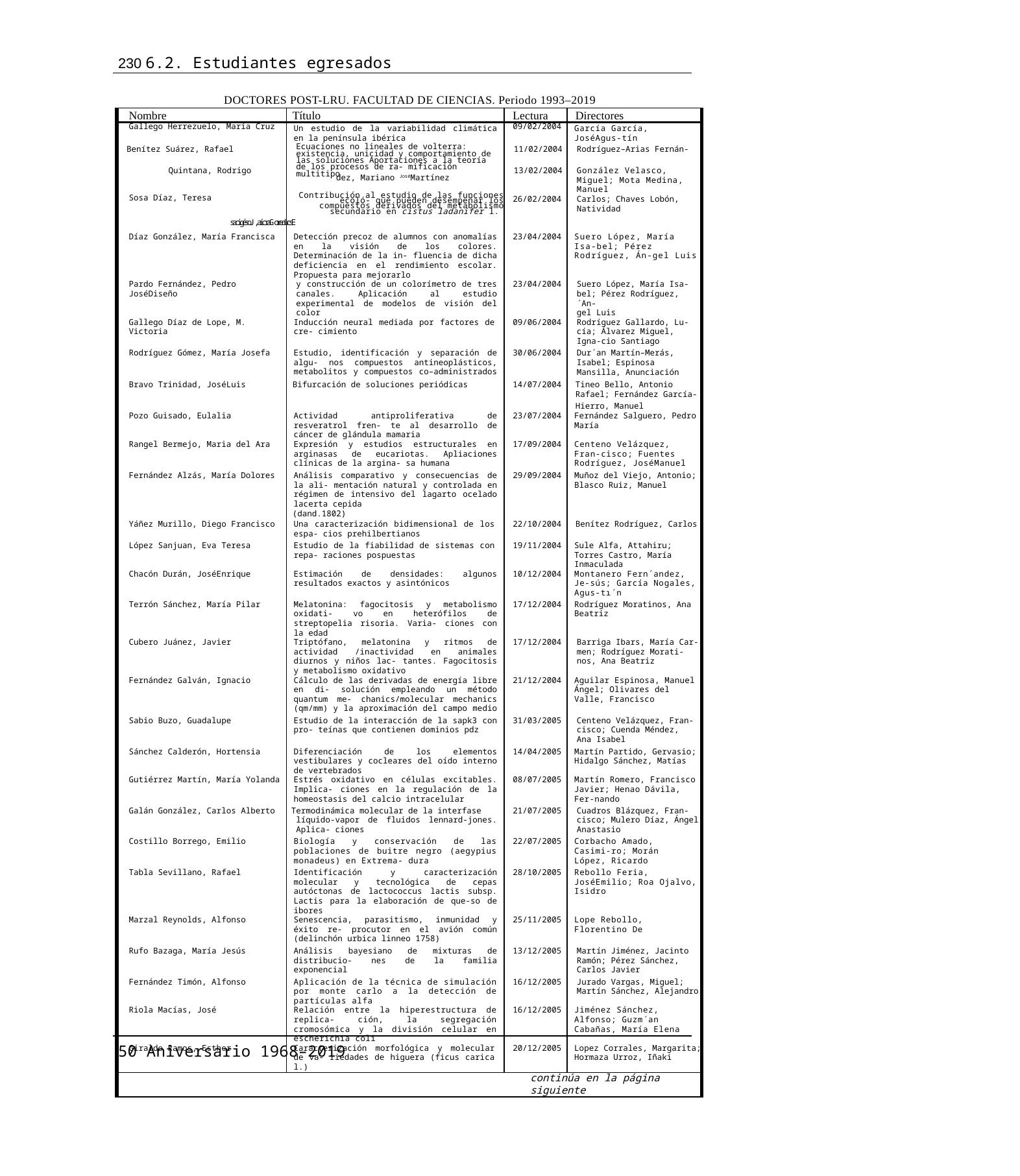

230 6.2. Estudiantes egresados
DOCTORES POST-LRU. FACULTAD DE CIENCIAS. Periodo 1993–2019
| Nombre | Título | Lectura | Directores |
| --- | --- | --- | --- |
| Gallego Herrezuelo, María Cruz | Un estudio de la variabilidad climática en la península ibérica | 09/02/2004 | García García, JoséAgus-tín |
| Benítez Suárez, Rafael Quintana, Rodrigo | Ecuaciones no lineales de volterra: existencia, unicidad y comportamiento de las soluciones Aportaciones a la teoría de los procesos de ra- mificación multitipo dez, Mariano JoséMartínez | 11/02/2004 13/02/2004 | Rodríguez–Arias Fernán- González Velasco, Miguel; Mota Medina, Manuel |
| Sosa Díaz, Teresa | Contribución al estudio de las funciones ecoló- que pueden desempeñar los compuestos derivados del metabolismo secundario en cistus ladanifer l. Escudero García, Joségicas | 26/02/2004 | Carlos; Chaves Lobón, Natividad |
| Díaz González, María Francisca | Detección precoz de alumnos con anomalías en la visión de los colores. Determinación de la in- fluencia de dicha deficiencia en el rendimiento escolar. Propuesta para mejorarlo | 23/04/2004 | Suero López, María Isa-bel; Pérez Rodríguez, Án-gel Luis |
| Pardo Fernández, Pedro JoséDiseño | y construcción de un colorímetro de tres canales. Aplicación al estudio experimental de modelos de visión del color | 23/04/2004 | Suero López, María Isa- bel; Pérez Rodríguez, ´An- gel Luis |
| Gallego Díaz de Lope, M. Victoria | Inducción neural mediada por factores de cre- cimiento | 09/06/2004 | Rodríguez Gallardo, Lu- cía; Álvarez Miguel, Igna-cio Santiago |
| Rodríguez Gómez, María Josefa | Estudio, identificación y separación de algu- nos compuestos antineoplásticos, metabolitos y compuestos co–administrados | 30/06/2004 | Dur´an Martín–Merás, Isabel; Espinosa Mansilla, Anunciación |
| Bravo Trinidad, JoséLuis | Bifurcación de soluciones periódicas | 14/07/2004 | Tineo Bello, Antonio |
|  |  |  | Rafael; Fernández García- |
|  |  |  | Hierro, Manuel |
| Pozo Guisado, Eulalia | Actividad antiproliferativa de resveratrol fren- te al desarrollo de cáncer de glándula mamaria | 23/07/2004 | Fernández Salguero, Pedro María |
| Rangel Bermejo, Maria del Ara | Expresión y estudios estructurales en arginasas de eucariotas. Apliaciones clínicas de la argina- sa humana | 17/09/2004 | Centeno Velázquez, Fran-cisco; Fuentes Rodríguez, JoséManuel |
| Fernández Alzás, María Dolores | Análisis comparativo y consecuencias de la ali- mentación natural y controlada en régimen de intensivo del lagarto ocelado lacerta cepida | 29/09/2004 | Muñoz del Viejo, Antonio; Blasco Ruiz, Manuel |
|  | (dand.1802) |  |  |
| Yáñez Murillo, Diego Francisco | Una caracterización bidimensional de los espa- cios prehilbertianos | 22/10/2004 | Benítez Rodríguez, Carlos |
| López Sanjuan, Eva Teresa | Estudio de la fiabilidad de sistemas con repa- raciones pospuestas | 19/11/2004 | Sule Alfa, Attahiru; Torres Castro, María Inmaculada |
| Chacón Durán, JoséEnrique | Estimación de densidades: algunos resultados exactos y asintónicos | 10/12/2004 | Montanero Fern´andez, Je-sús; García Nogales, Agus-tı´n |
| Terrón Sánchez, María Pilar | Melatonina: fagocitosis y metabolismo oxidati- vo en heterófilos de streptopelia risoria. Varia- ciones con la edad | 17/12/2004 | Rodríguez Moratinos, Ana Beatriz |
| Cubero Juánez, Javier | Triptófano, melatonina y ritmos de actividad /inactividad en animales diurnos y niños lac- tantes. Fagocitosis y metabolismo oxidativo | 17/12/2004 | Barriga Ibars, María Car- men; Rodríguez Morati- nos, Ana Beatriz |
| Fernández Galván, Ignacio | Cálculo de las derivadas de energía libre en di- solución empleando un método quantum me- chanics/molecular mechanics (qm/mm) y la aproximación del campo medio | 21/12/2004 | Aguilar Espinosa, Manuel Ángel; Olivares del Valle, Francisco |
| Sabio Buzo, Guadalupe | Estudio de la interacción de la sapk3 con pro- teínas que contienen dominios pdz | 31/03/2005 | Centeno Velázquez, Fran- cisco; Cuenda Méndez, Ana Isabel |
| Sánchez Calderón, Hortensia | Diferenciación de los elementos vestibulares y cocleares del oído interno de vertebrados | 14/04/2005 | Martín Partido, Gervasio; Hidalgo Sánchez, Matías |
| Gutiérrez Martín, María Yolanda | Estrés oxidativo en células excitables. Implica- ciones en la regulación de la homeostasis del calcio intracelular | 08/07/2005 | Martín Romero, Francisco Javier; Henao Dávila, Fer-nando |
| Galán González, Carlos Alberto | Termodinámica molecular de la interfase líquido-vapor de fluidos lennard-jones. Aplica- ciones | 21/07/2005 | Cuadros Blázquez, Fran- cisco; Mulero Díaz, Ángel Anastasio |
| Costillo Borrego, Emilio | Biología y conservación de las poblaciones de buitre negro (aegypius monadeus) en Extrema- dura | 22/07/2005 | Corbacho Amado, Casimi-ro; Morán López, Ricardo |
| Tabla Sevillano, Rafael | Identificación y caracterización molecular y tecnológica de cepas autóctonas de lactococcus lactis subsp. Lactis para la elaboración de que-so de ibores | 28/10/2005 | Rebollo Feria, JoséEmilio; Roa Ojalvo, Isidro |
| Marzal Reynolds, Alfonso | Senescencia, parasitismo, inmunidad y éxito re- procutor en el avión común (delinchón urbica linneo 1758) | 25/11/2005 | Lope Rebollo, Florentino De |
| Rufo Bazaga, María Jesús | Análisis bayesiano de mixturas de distribucio- nes de la familia exponencial | 13/12/2005 | Martín Jiménez, Jacinto Ramón; Pérez Sánchez, Carlos Javier |
| Fernández Timón, Alfonso | Aplicación de la técnica de simulación por monte carlo a la detección de partículas alfa | 16/12/2005 | Jurado Vargas, Miguel; Martín Sánchez, Alejandro |
| Riola Macías, José | Relación entre la hiperestructura de replica- ción, la segregación cromosómica y la división celular en escherichia coli | 16/12/2005 | Jiménez Sánchez, Alfonso; Guzm´an Cabañas, María Elena |
| Giraldo Ramos, Esther | Caracterización morfológica y molecular de va- riedades de higuera (ficus carica l.) | 20/12/2005 | Lopez Corrales, Margarita; Hormaza Urroz, Iñaki |
| continúa en la página siguiente |  |  |  |
50 Aniversario 1968–2019